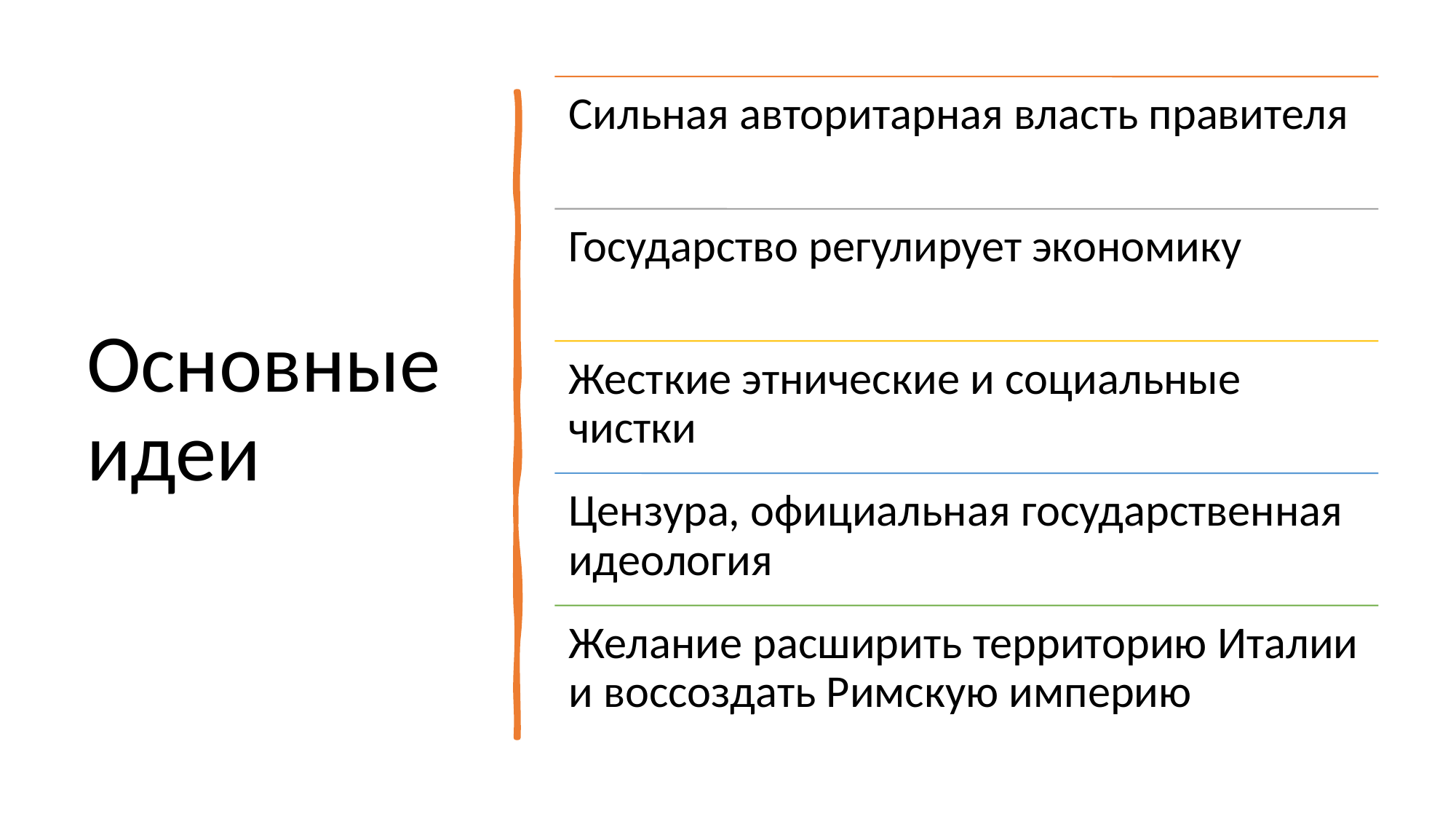

Сильная авторитарная власть правителя
Государство регулирует экономику
Жесткие этнические и социальные чистки
Цензура, официальная государственная идеология
Желание расширить территорию Италии и воссоздать Римскую империю
# Основные идеи